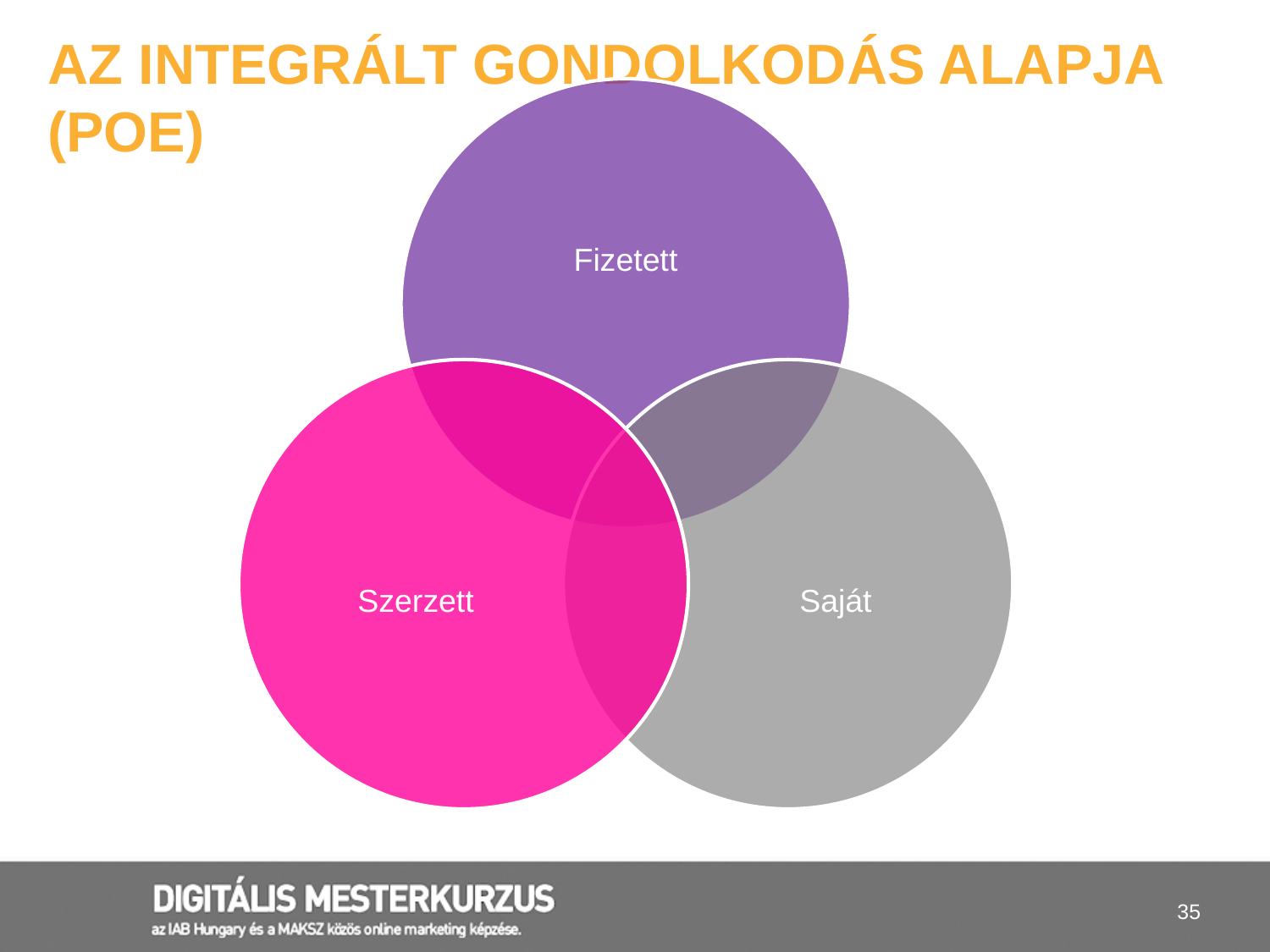

# Az integrált gondolkodás alapja (POE)
Fizetett
Saját
Szerzett